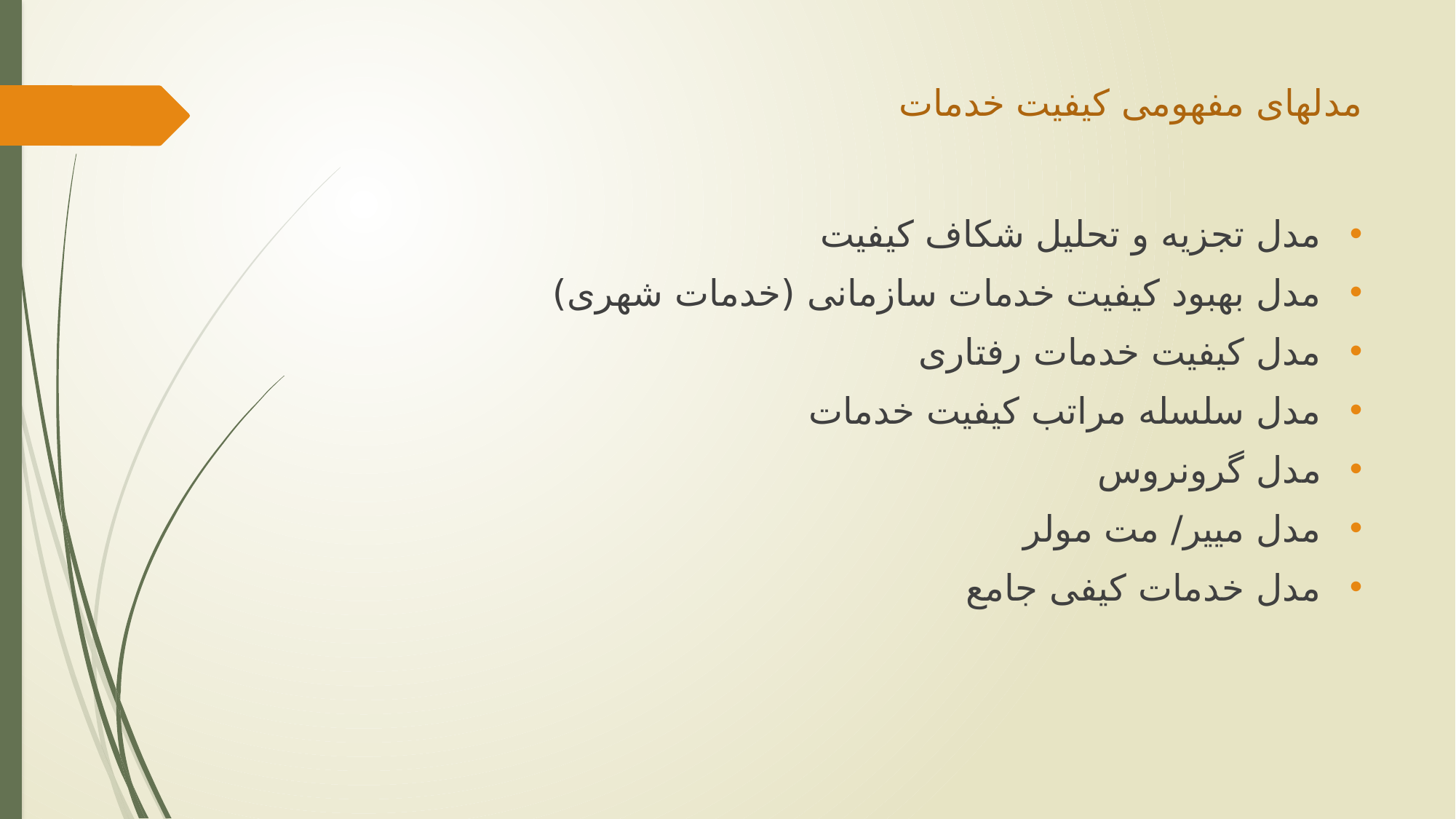

# مدل‏های مفهومی کیفیت خدمات
مدل تجزیه و تحلیل شکاف کیفیت
مدل بهبود کیفیت خدمات سازمانی (خدمات شهری)
مدل کیفیت خدمات رفتاری
مدل سلسله مراتب کیفیت خدمات
مدل گرونروس
مدل می‏یر/ مت مولر
مدل خدمات کیفی جامع